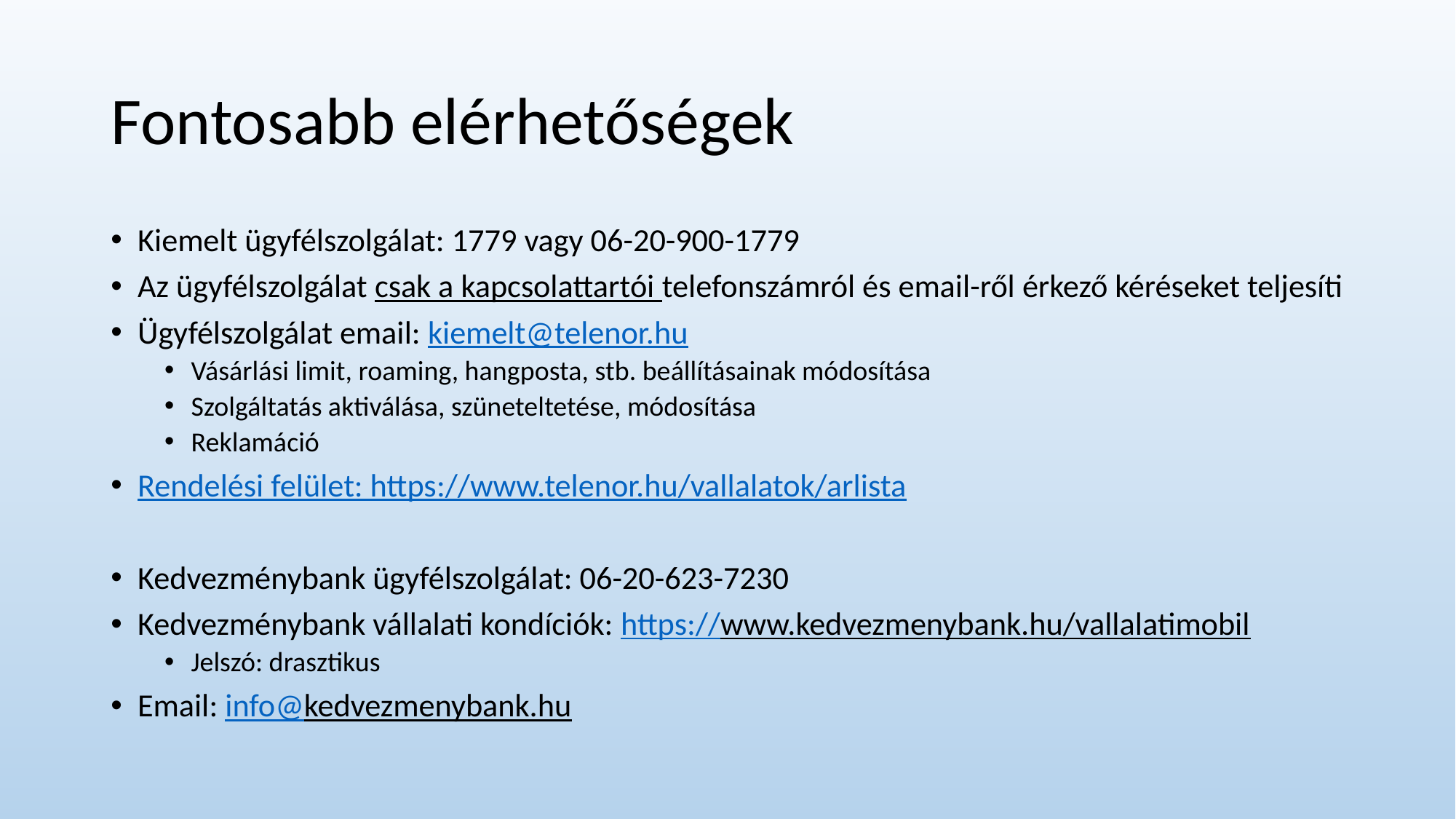

# Fontosabb elérhetőségek
Kiemelt ügyfélszolgálat: 1779 vagy 06-20-900-1779
Az ügyfélszolgálat csak a kapcsolattartói telefonszámról és email-ről érkező kéréseket teljesíti
Ügyfélszolgálat email: kiemelt@telenor.hu
Vásárlási limit, roaming, hangposta, stb. beállításainak módosítása
Szolgáltatás aktiválása, szüneteltetése, módosítása
Reklamáció
Rendelési felület: https://www.telenor.hu/vallalatok/arlista

Kedvezménybank ügyfélszolgálat: 06-20-623-7230
Kedvezménybank vállalati kondíciók: https://www.kedvezmenybank.hu/vallalatimobil
Jelszó: drasztikus
Email: info@kedvezmenybank.hu